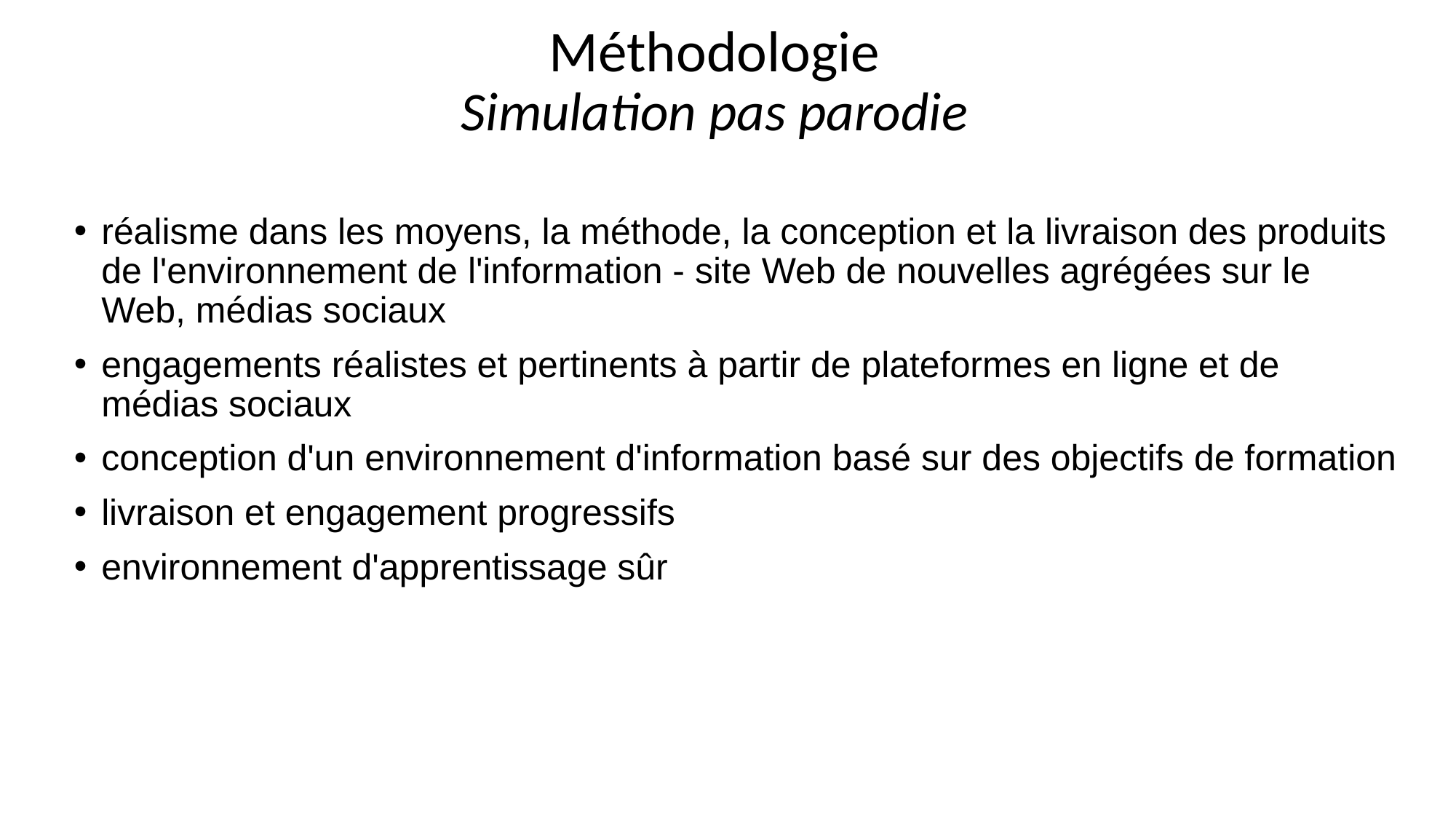

# Méthodologie Simulation pas parodie
réalisme dans les moyens, la méthode, la conception et la livraison des produits de l'environnement de l'information - site Web de nouvelles agrégées sur le Web, médias sociaux
engagements réalistes et pertinents à partir de plateformes en ligne et de médias sociaux
conception d'un environnement d'information basé sur des objectifs de formation
livraison et engagement progressifs
environnement d'apprentissage sûr